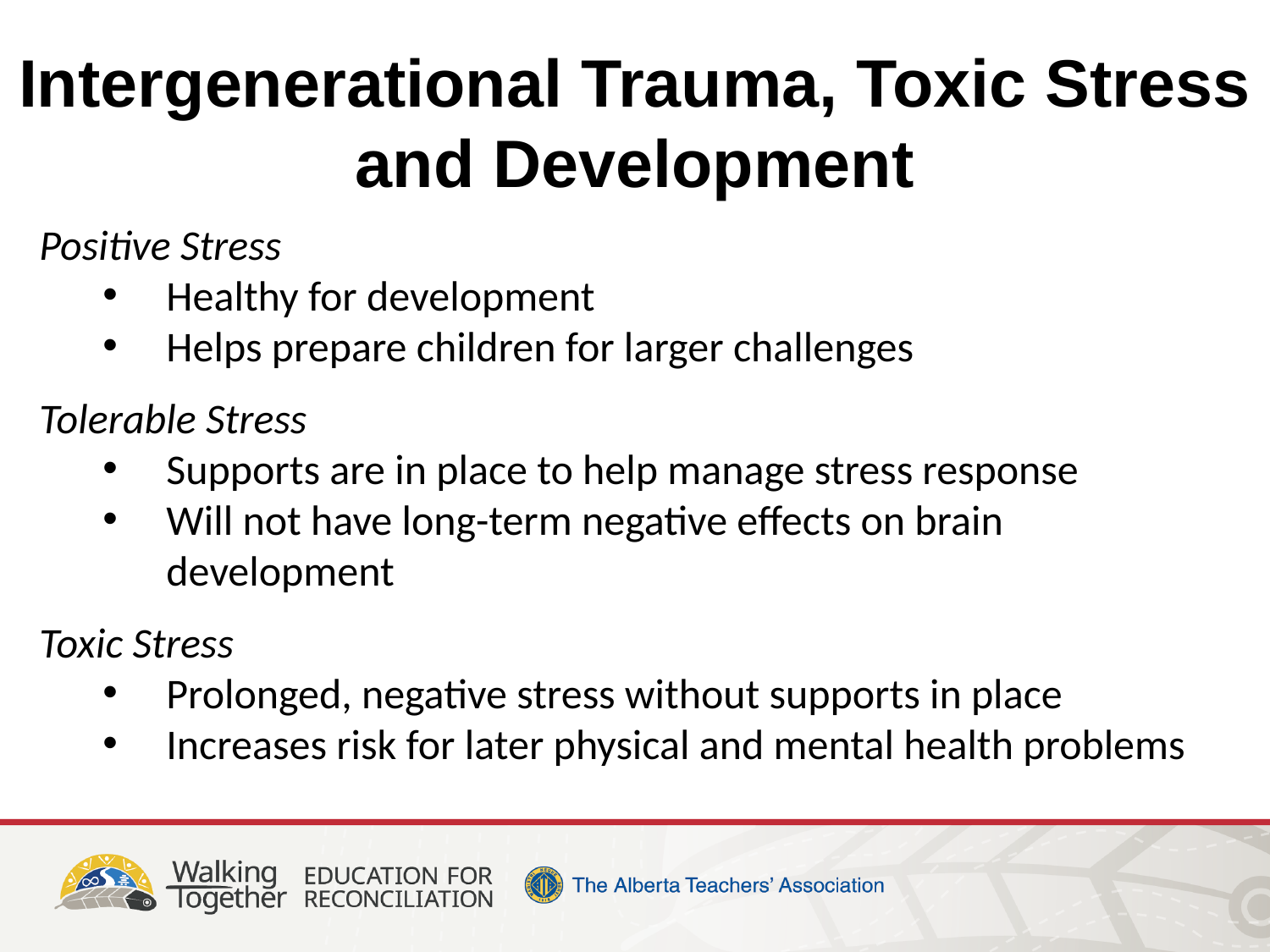

Intergenerational Trauma, Toxic Stress and Development
Positive Stress
Healthy for development
Helps prepare children for larger challenges
Tolerable Stress
Supports are in place to help manage stress response
Will not have long-term negative effects on brain development
Toxic Stress
Prolonged, negative stress without supports in place
Increases risk for later physical and mental health problems